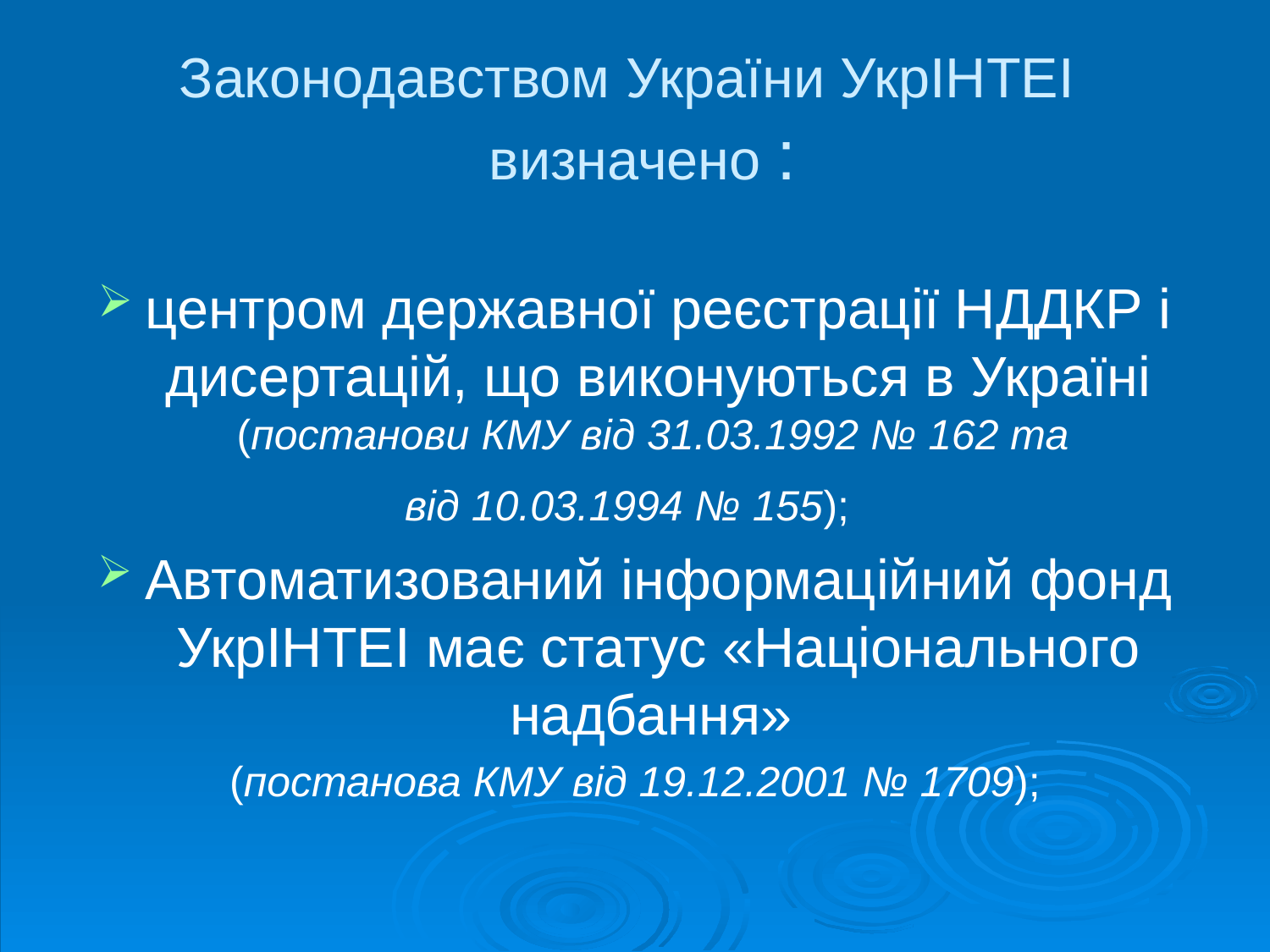

# Законодавством України УкрІНТЕІ визначено :
центром державної реєстрації НДДКР і дисертацій, що виконуються в Україні (постанови КМУ від 31.03.1992 № 162 та
від 10.03.1994 № 155);
Автоматизований інформаційний фонд УкрІНТЕІ має статус «Національного надбання»
(постанова КМУ від 19.12.2001 № 1709);